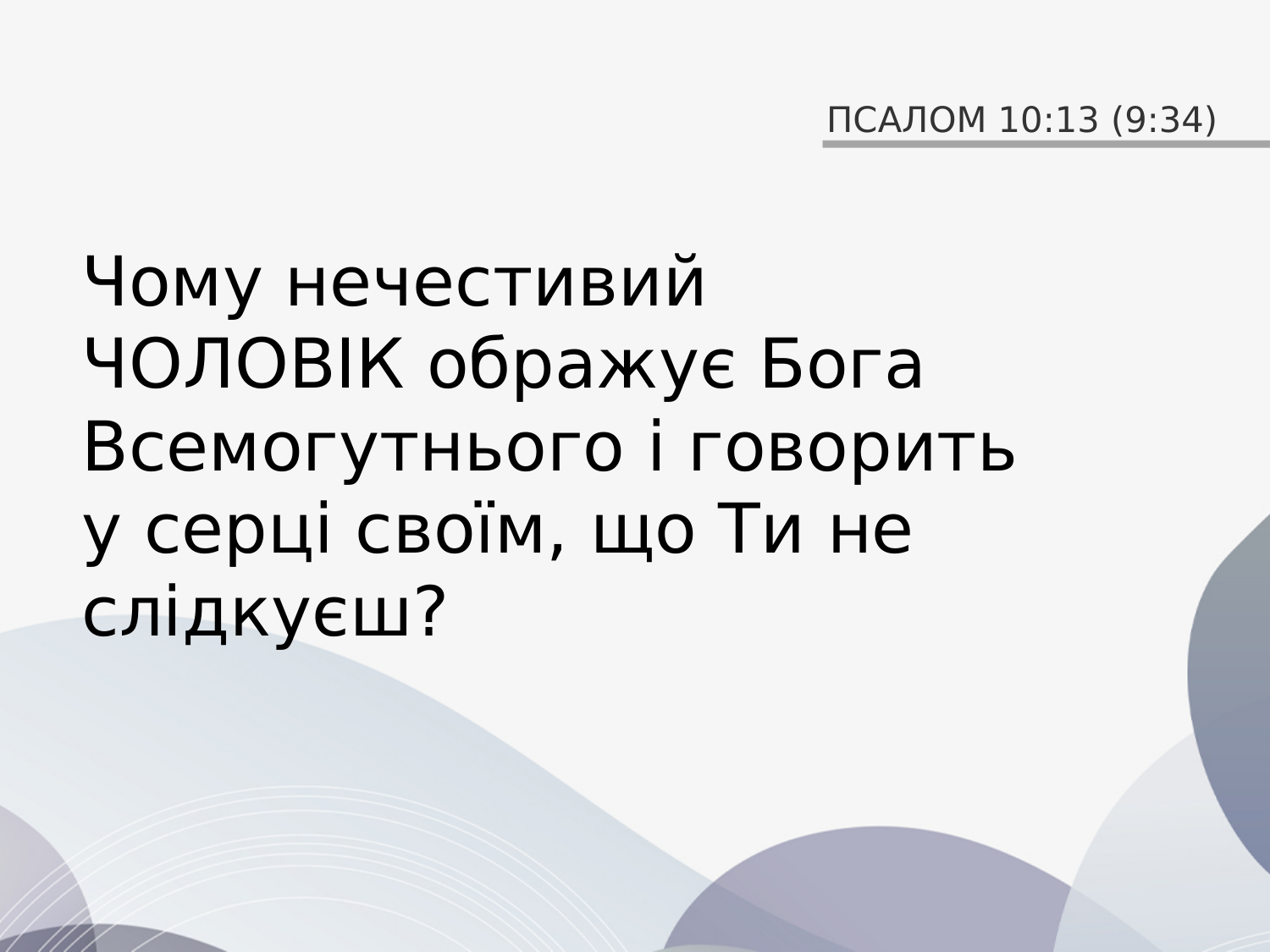

# ПСАЛОМ 10:13 (9:34)

Чому нечестивий
ЧОЛОВІК ображує Бога Всемогутнього і говорить
у серці своїм, що Ти не слідкуєш?